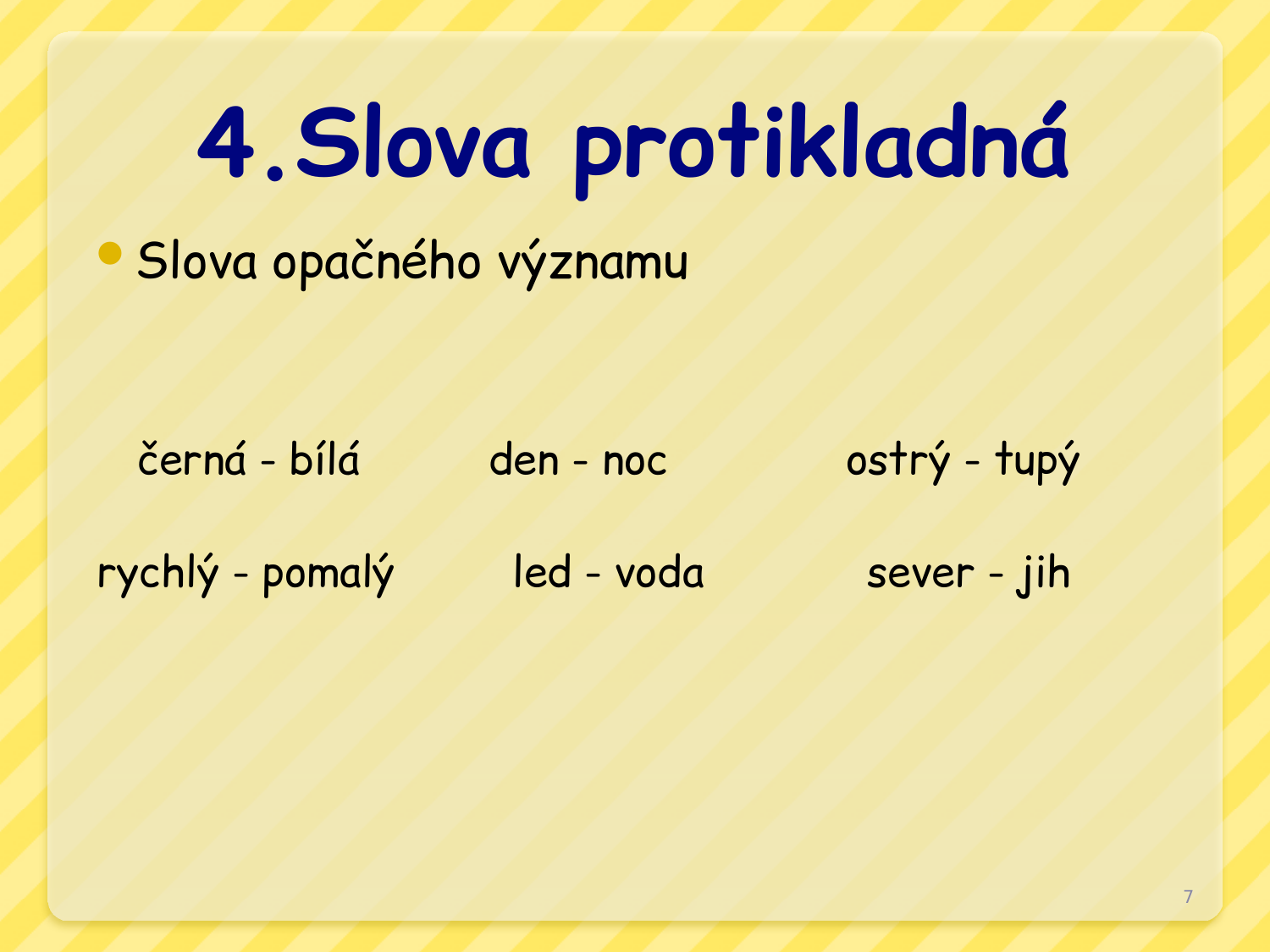

# 4.Slova protikladná
Slova opačného významu

černá - bílá
den - noc
ostrý - tupý
rychlý - pomalý
led - voda
sever - jih
7